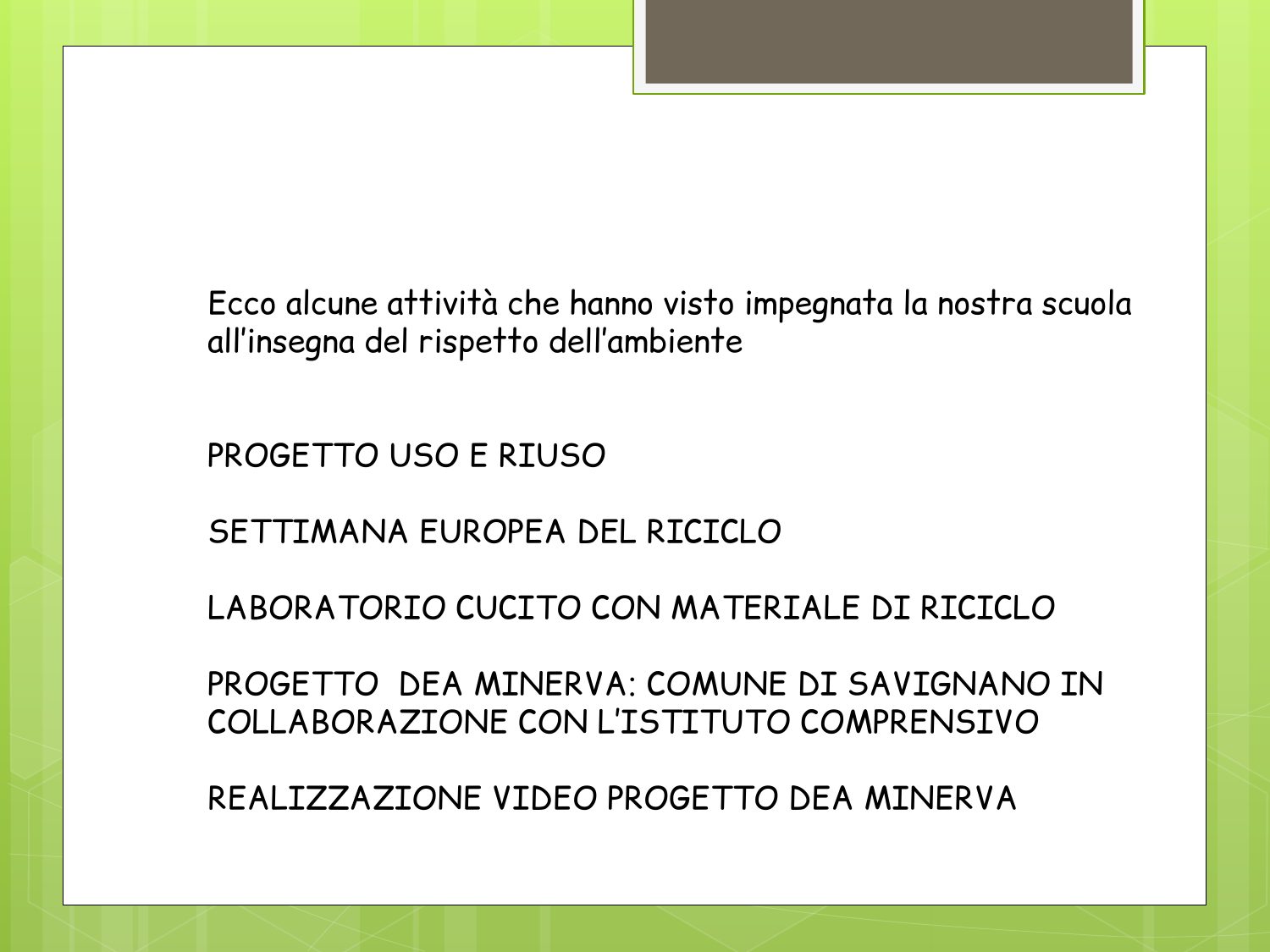

Ecco alcune attività che hanno visto impegnata la nostra scuola all’insegna del rispetto dell’ambiente

PROGETTO USO E RIUSO

SETTIMANA EUROPEA DEL RICICLO

LABORATORIO CUCITO CON MATERIALE DI RICICLO

PROGETTO  DEA MINERVA: COMUNE DI SAVIGNANO IN COLLABORAZIONE CON L’ISTITUTO COMPRENSIVO

REALIZZAZIONE VIDEO PROGETTO DEA MINERVA